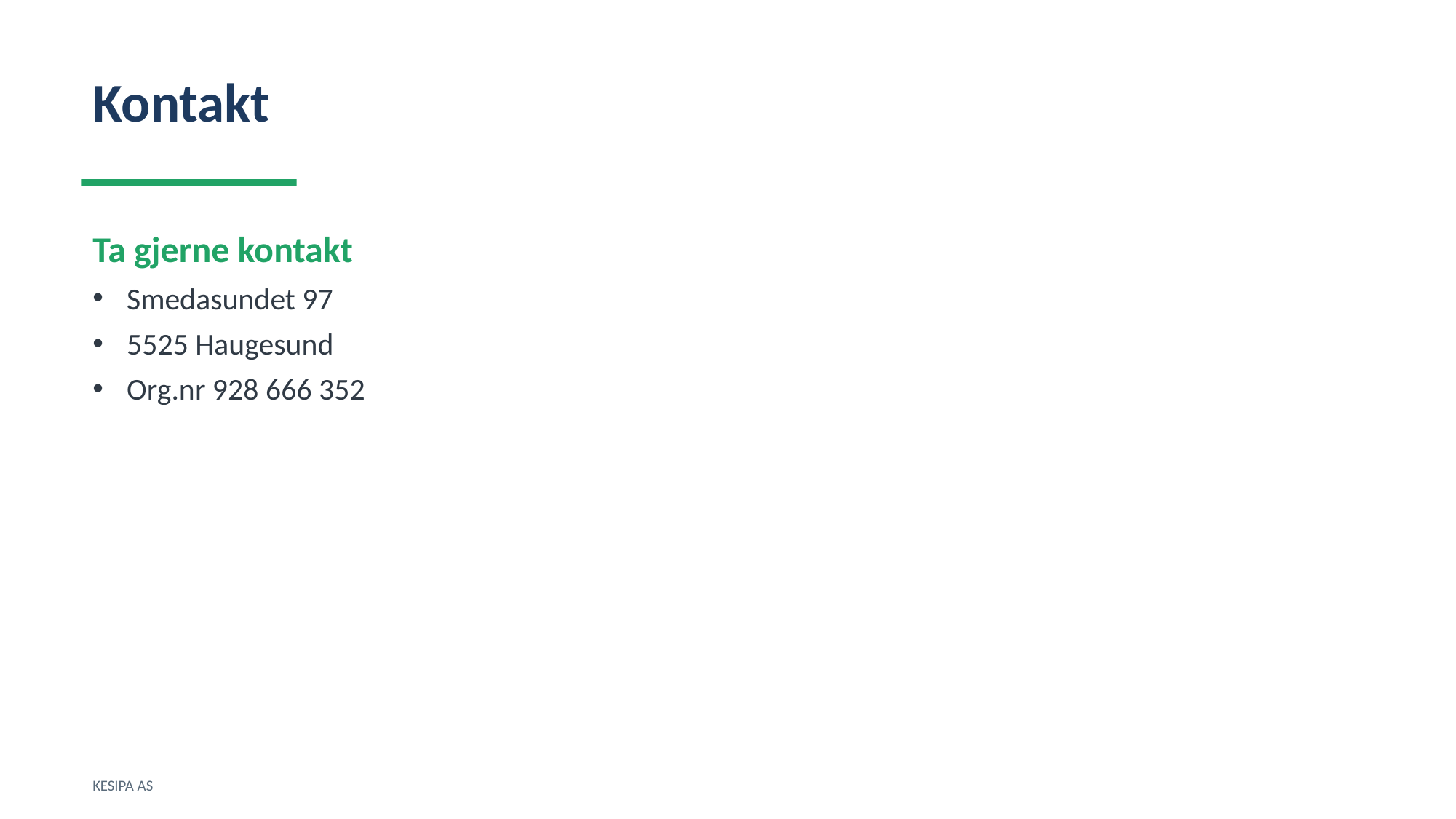

Kontakt

Ta gjerne kontakt
Smedasundet 97
5525 Haugesund
Org.nr 928 666 352
KESIPA AS